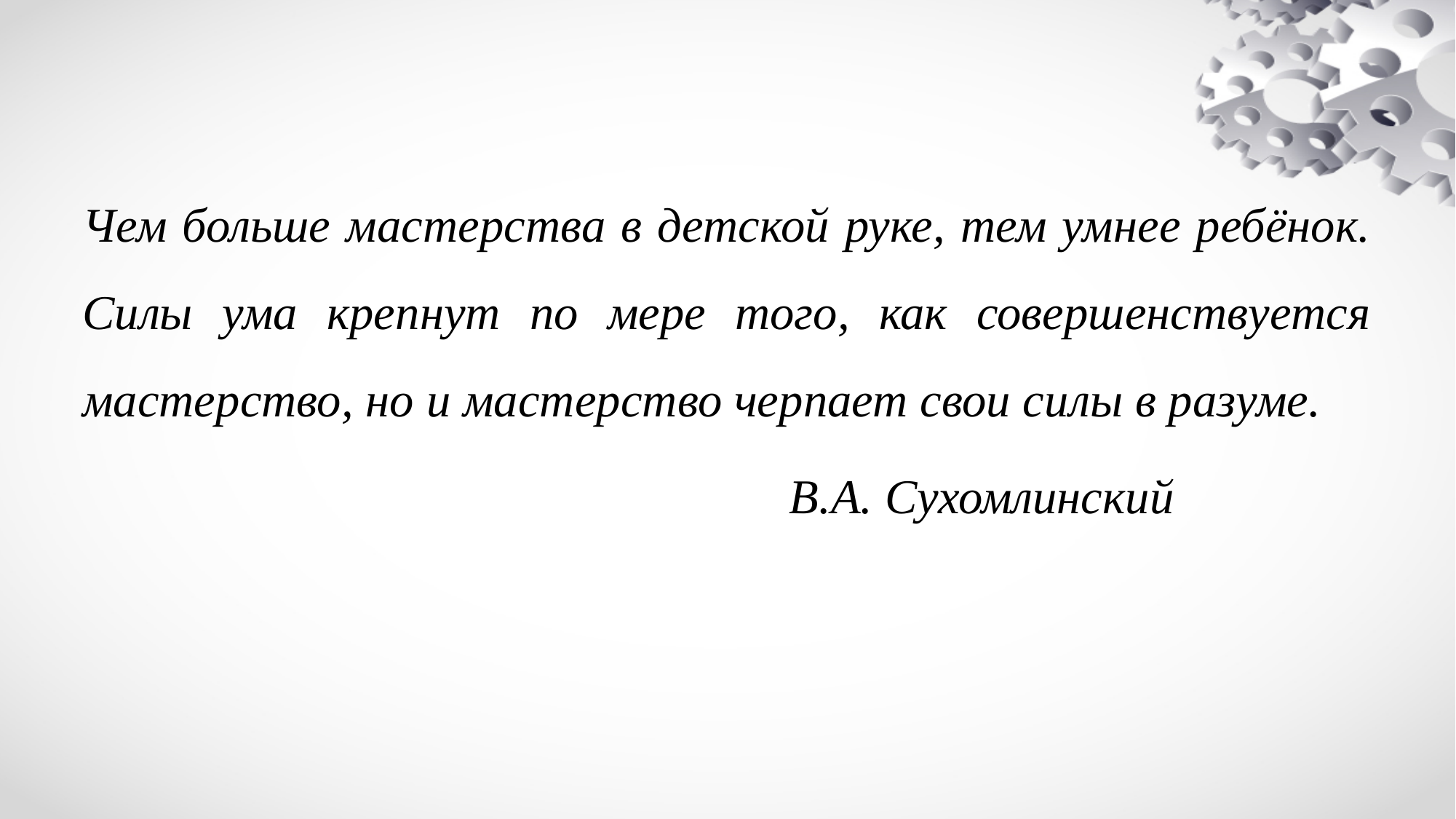

Чем больше мастерства в детской руке, тем умнее ребёнок. Силы ума крепнут по мере того, как совершенствуется мастерство, но и мастерство черпает свои силы в разуме.
                                                          В.А. Сухомлинский